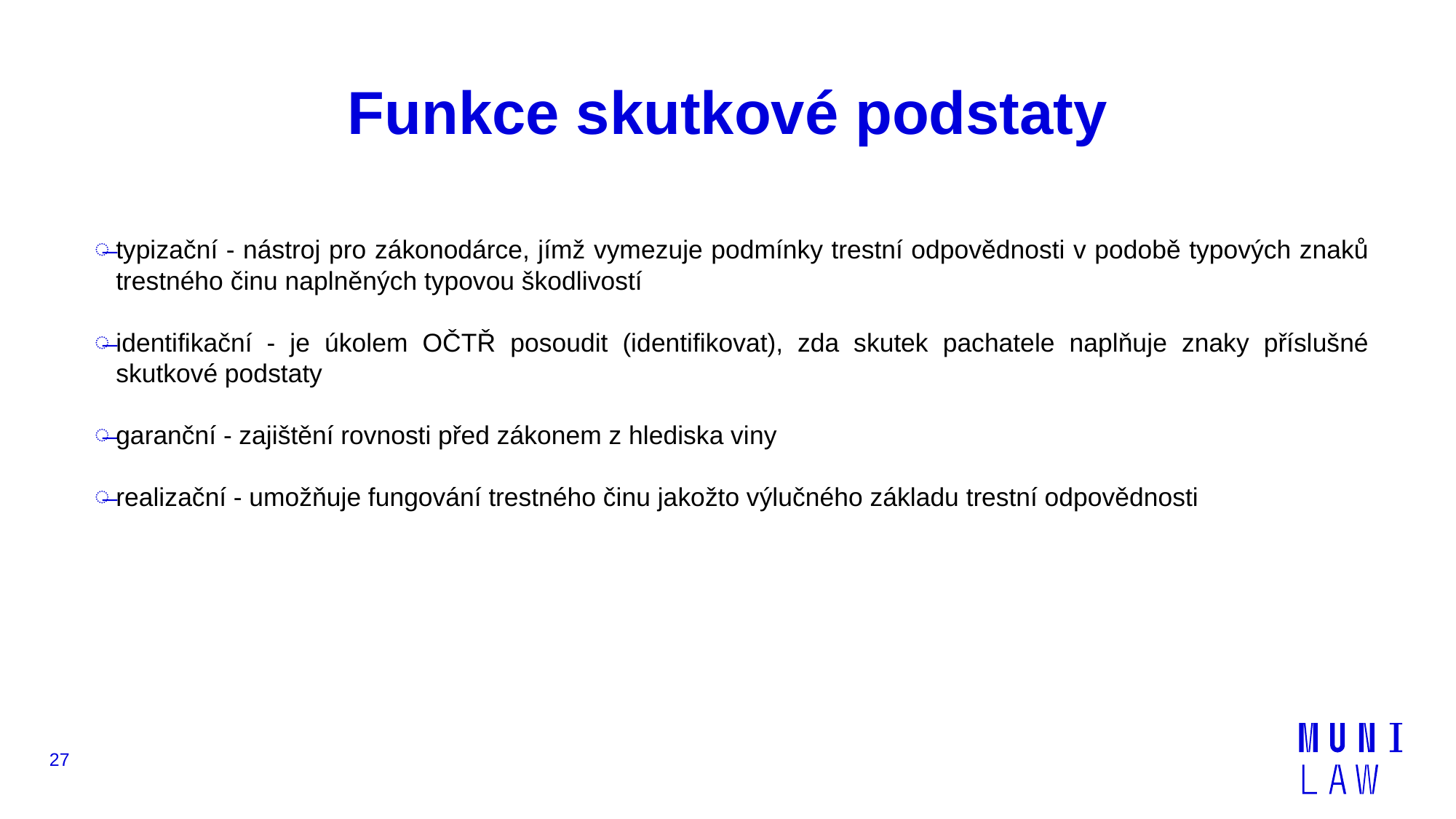

# Funkce skutkové podstaty

typizační - nástroj pro zákonodárce, jímž vymezuje podmínky trestní odpovědnosti v podobě typových znaků trestného činu naplněných typovou škodlivostí

identifikační - je úkolem OČTŘ posoudit (identifikovat), zda skutek pachatele naplňuje znaky příslušné skutkové podstaty

garanční - zajištění rovnosti před zákonem z hlediska viny

realizační - umožňuje fungování trestného činu jakožto výlučného základu trestní odpovědnosti

27